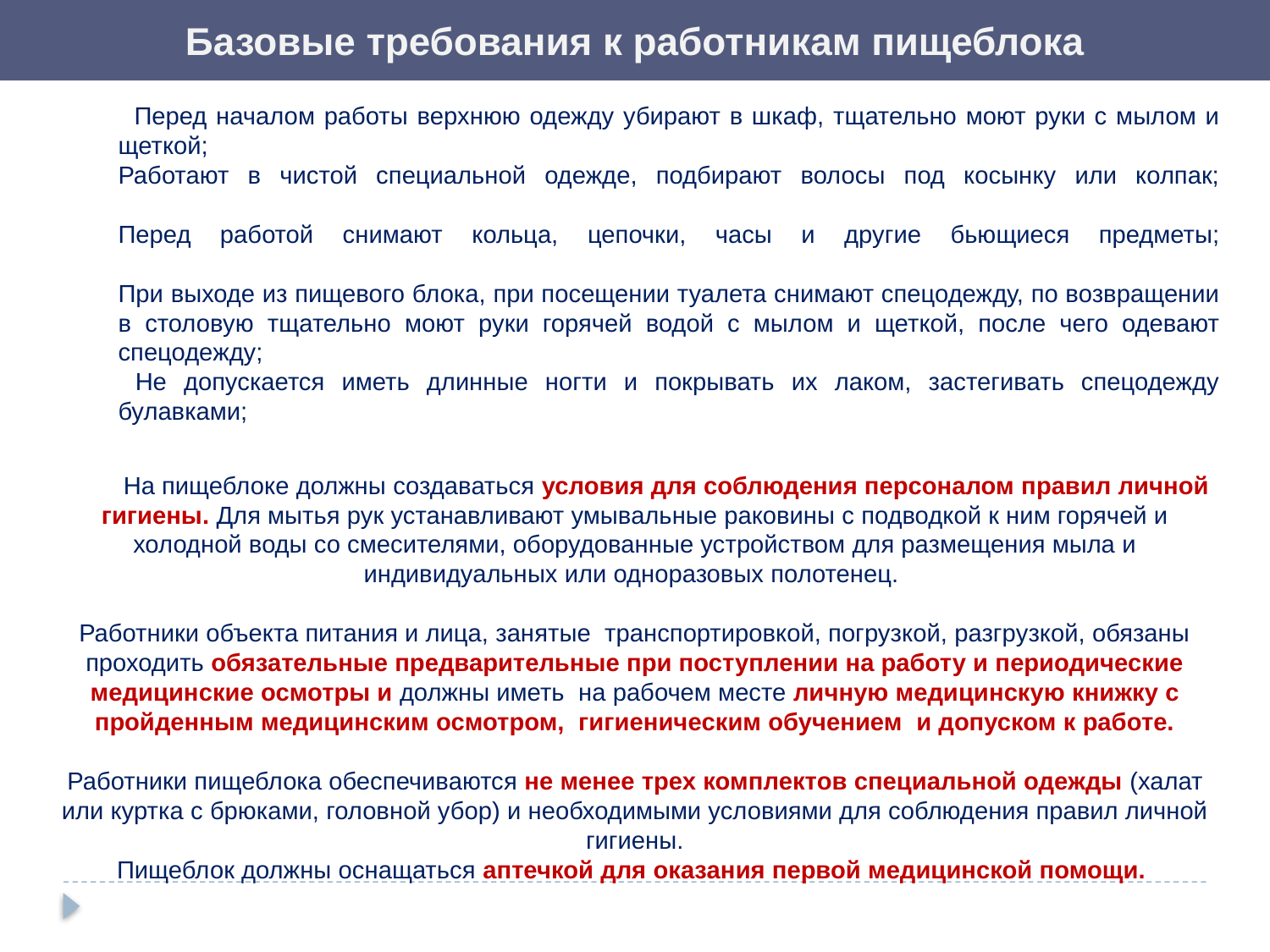

Базовые требования к работникам пищеблока

       Перед началом работы верхнюю одежду убирают в шкаф, тщательно моют руки с мылом и щеткой;
Работают в чистой специальной одежде, подбирают волосы под косынку или колпак;
Перед работой снимают кольца, цепочки, часы и другие бьющиеся предметы;
При выходе из пищевого блока, при посещении туалета снимают спецодежду, по возвращении в столовую тщательно моют руки горячей водой с мылом и щеткой, после чего одевают спецодежду;
 Не допускается иметь длинные ногти и покрывать их лаком, застегивать спецодежду булавками;
На пищеблоке должны создаваться условия для соблюдения персоналом правил личной гигиены. Для мытья рук устанавливают умывальные раковины с подводкой к ним горячей и холодной воды со смесителями, оборудованные устройством для размещения мыла и индивидуальных или одноразовых полотенец.
Работники объекта питания и лица, занятые  транспортировкой, погрузкой, разгрузкой, обязаны проходить обязательные предварительные при поступлении на работу и периодические медицинские осмотры и должны иметь  на рабочем месте личную медицинскую книжку с пройденным медицинским осмотром,  гигиеническим обучением  и допуском к работе.
Работники пищеблока обеспечиваются не менее трех комплектов специальной одежды (халат или куртка с брюками, головной убор) и необходимыми условиями для соблюдения правил личной гигиены.
Пищеблок должны оснащаться аптечкой для оказания первой медицинской помощи.